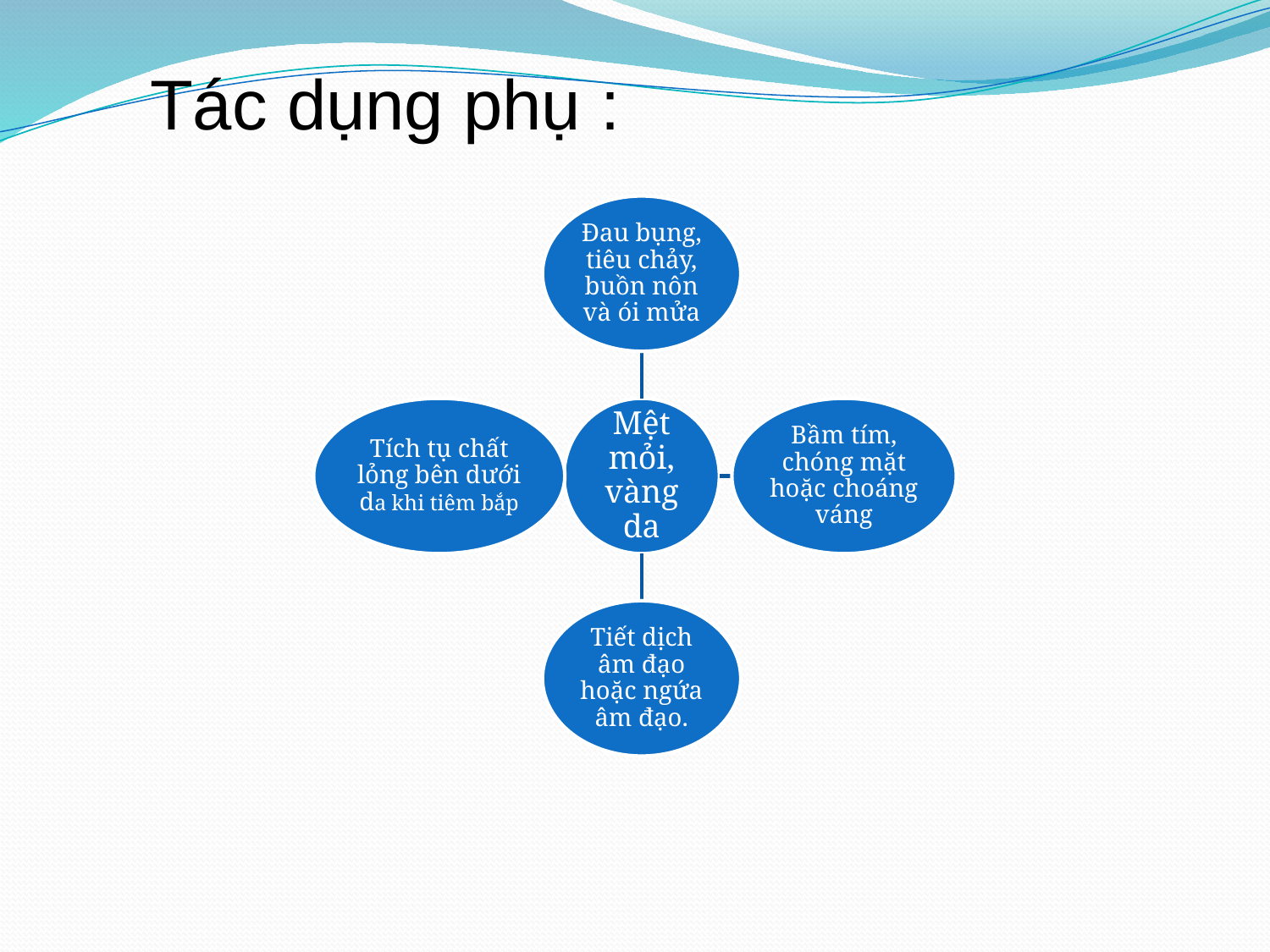

Tác dụng phụ :
Mệt mỏi, vàng da

Đau bụng, tiêu chảy, buồn nôn và ói mửa

Bầm tím, chóng mặt hoặc choáng váng

Tiết dịch âm đạo hoặc ngứa âm đạo.

Tích tụ chất lỏng bên dưới da khi tiêm bắp